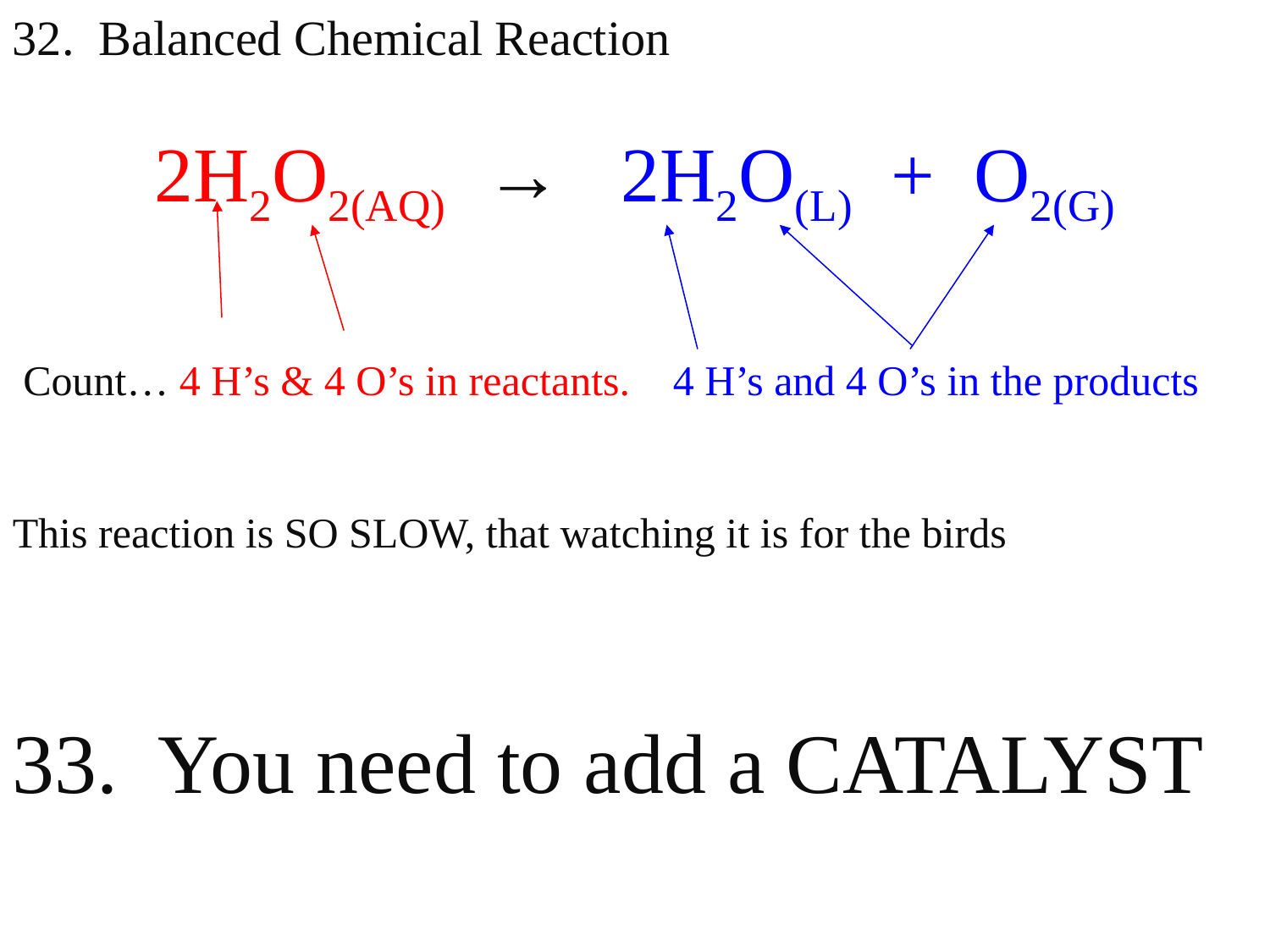

32.  Balanced Chemical Reaction

2H2O2(AQ)  →   2H2O(L)  +  O2(G)

 Count… 4 H’s & 4 O’s in reactants.    4 H’s and 4 O’s in the products

This reaction is SO SLOW, that watching it is for the birds

33.  You need to add a CATALYST